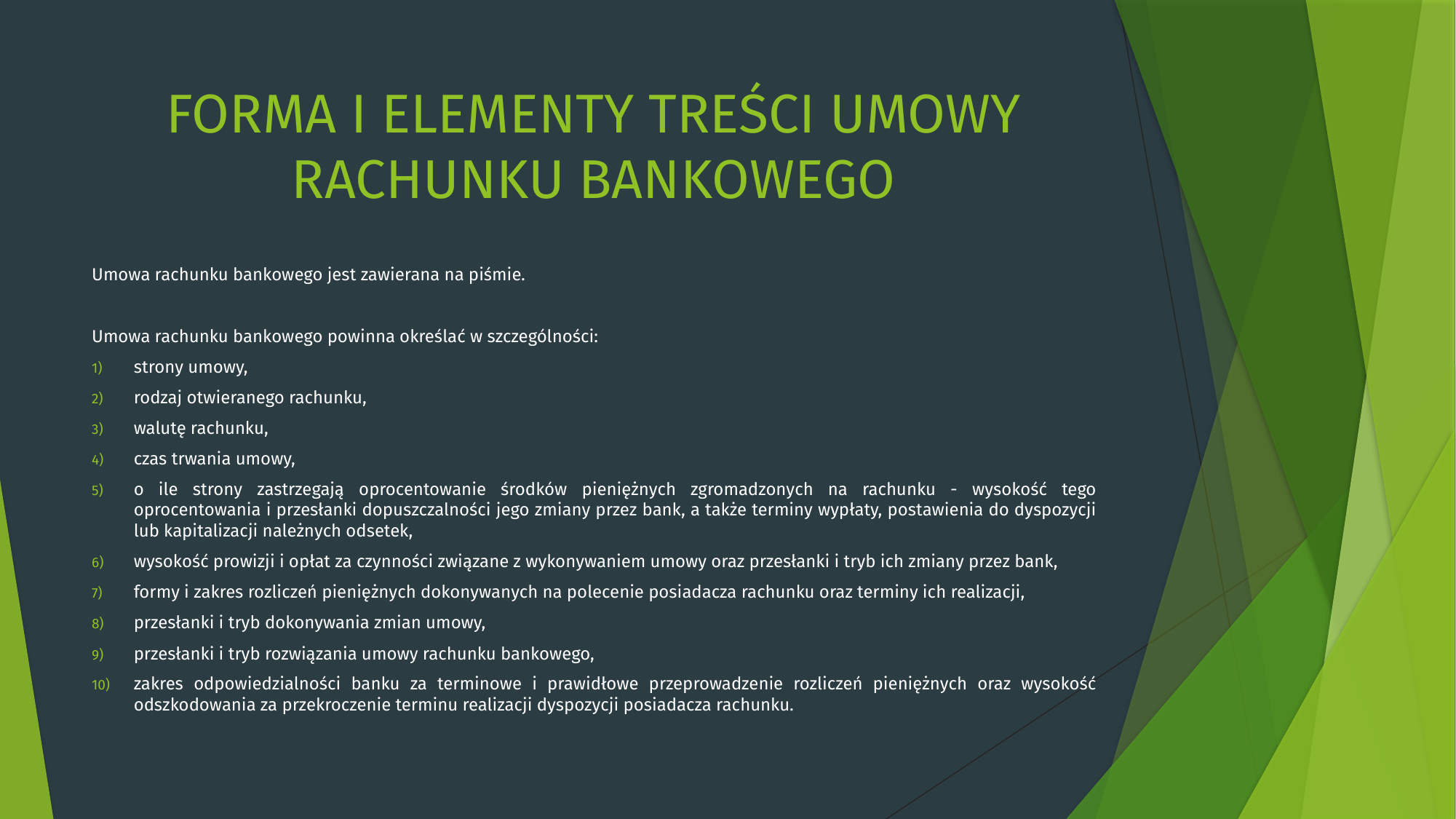

# FORMA I ELEMENTY TREŚCI UMOWY RACHUNKU BANKOWEGO
Umowa rachunku bankowego jest zawierana na piśmie.

Umowa rachunku bankowego powinna określać w szczególności:
strony umowy,
rodzaj otwieranego rachunku,
walutę rachunku,
czas trwania umowy,
o ile strony zastrzegają oprocentowanie środków pieniężnych zgromadzonych na rachunku - wysokość tego oprocentowania i przesłanki dopuszczalności jego zmiany przez bank, a także terminy wypłaty, postawienia do dyspozycji lub kapitalizacji należnych odsetek,
wysokość prowizji i opłat za czynności związane z wykonywaniem umowy oraz przesłanki i tryb ich zmiany przez bank,
formy i zakres rozliczeń pieniężnych dokonywanych na polecenie posiadacza rachunku oraz terminy ich realizacji,
przesłanki i tryb dokonywania zmian umowy,
przesłanki i tryb rozwiązania umowy rachunku bankowego,
zakres odpowiedzialności banku za terminowe i prawidłowe przeprowadzenie rozliczeń pieniężnych oraz wysokość odszkodowania za przekroczenie terminu realizacji dyspozycji posiadacza rachunku.